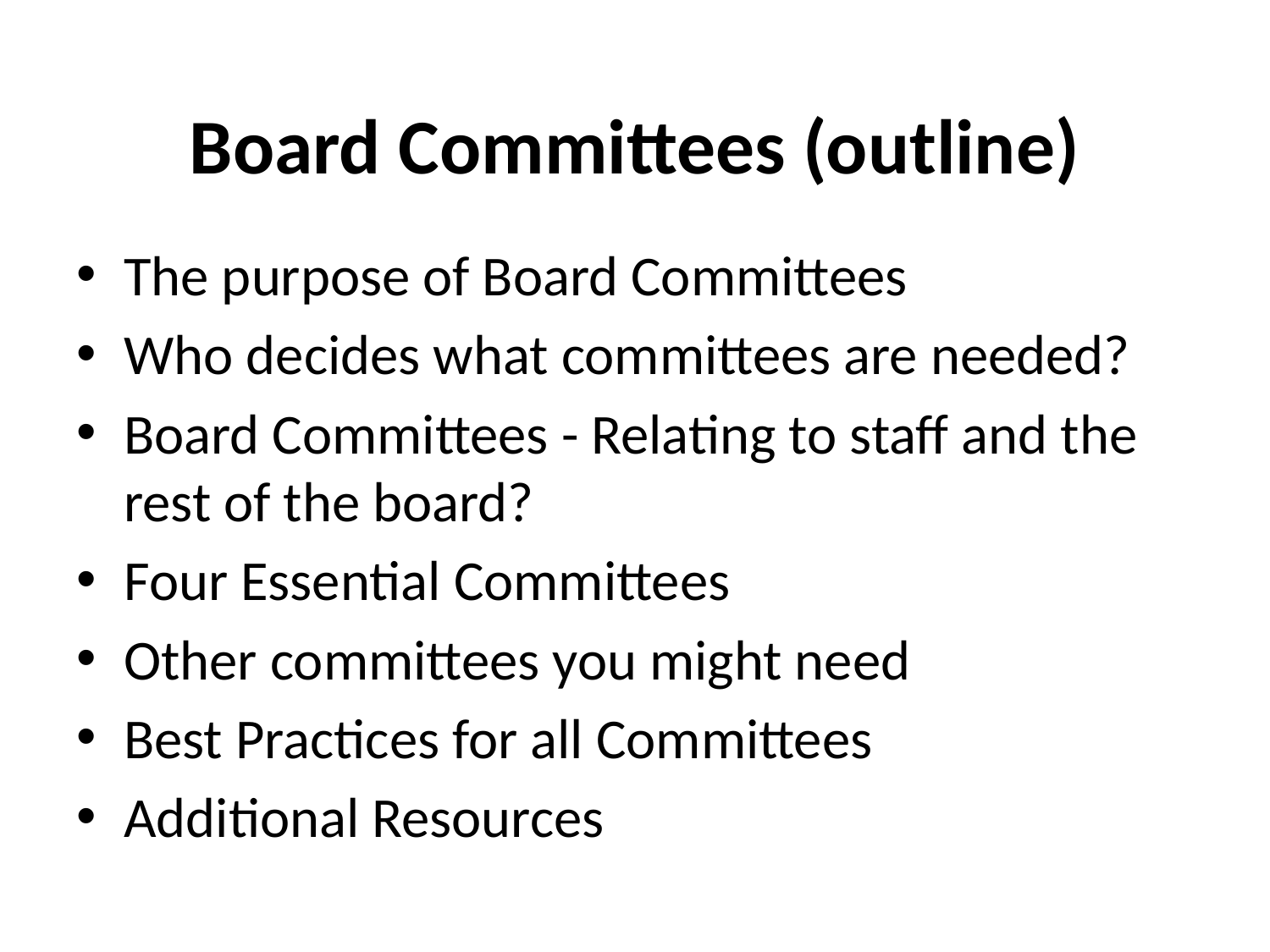

# Board Committees (outline)
The purpose of Board Committees
Who decides what committees are needed?
Board Committees - Relating to staff and the rest of the board?
Four Essential Committees
Other committees you might need
Best Practices for all Committees
Additional Resources